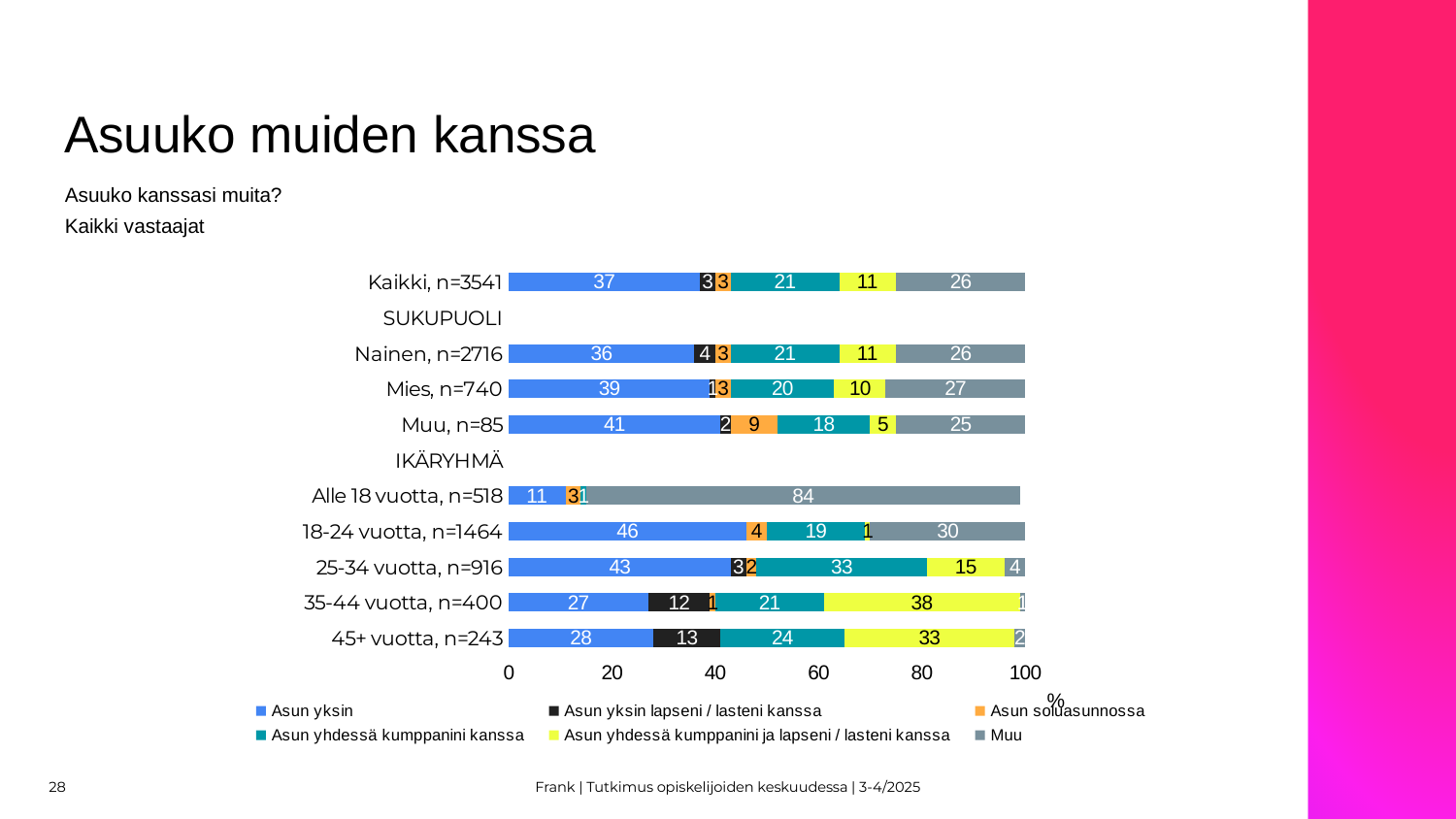

# Asuuko muiden kanssa
Asuuko kanssasi muita?
Kaikki vastaajat

### Chart

| Category | Asun yksin | Asun yksin lapseni / lasteni kanssa | Asun soluasunnossa | Asun yhdessä kumppanini kanssa | Asun yhdessä kumppanini ja lapseni / lasteni kanssa | Muu |
|---|---|---|---|---|---|---|
| Kaikki, n=3541 | 37.0 | 3.0 | 3.0 | 21.0 | 11.0 | 26.0 |
| SUKUPUOLI | None | None | None | None | None | None |
| Nainen, n=2716 | 36.0 | 4.0 | 3.0 | 21.0 | 11.0 | 26.0 |
| Mies, n=740 | 39.0 | 1.0 | 3.0 | 20.0 | 10.0 | 27.0 |
| Muu, n=85 | 41.0 | 2.0 | 9.0 | 18.0 | 5.0 | 25.0 |
| IKÄRYHMÄ | None | None | None | None | None | None |
| Alle 18 vuotta, n=518 | 11.0 | None | 3.0 | 1.0 | None | 84.0 |
| 18-24 vuotta, n=1464 | 46.0 | None | 4.0 | 19.0 | 1.0 | 30.0 |
| 25-34 vuotta, n=916 | 43.0 | 3.0 | 2.0 | 33.0 | 15.0 | 4.0 |
| 35-44 vuotta, n=400 | 27.0 | 12.0 | 1.0 | 21.0 | 38.0 | 1.0 |
| 45+ vuotta, n=243 | 28.0 | 13.0 | None | 24.0 | 33.0 | 2.0 |
28
Frank | Tutkimus opiskelijoiden keskuudessa | 3-4/2025